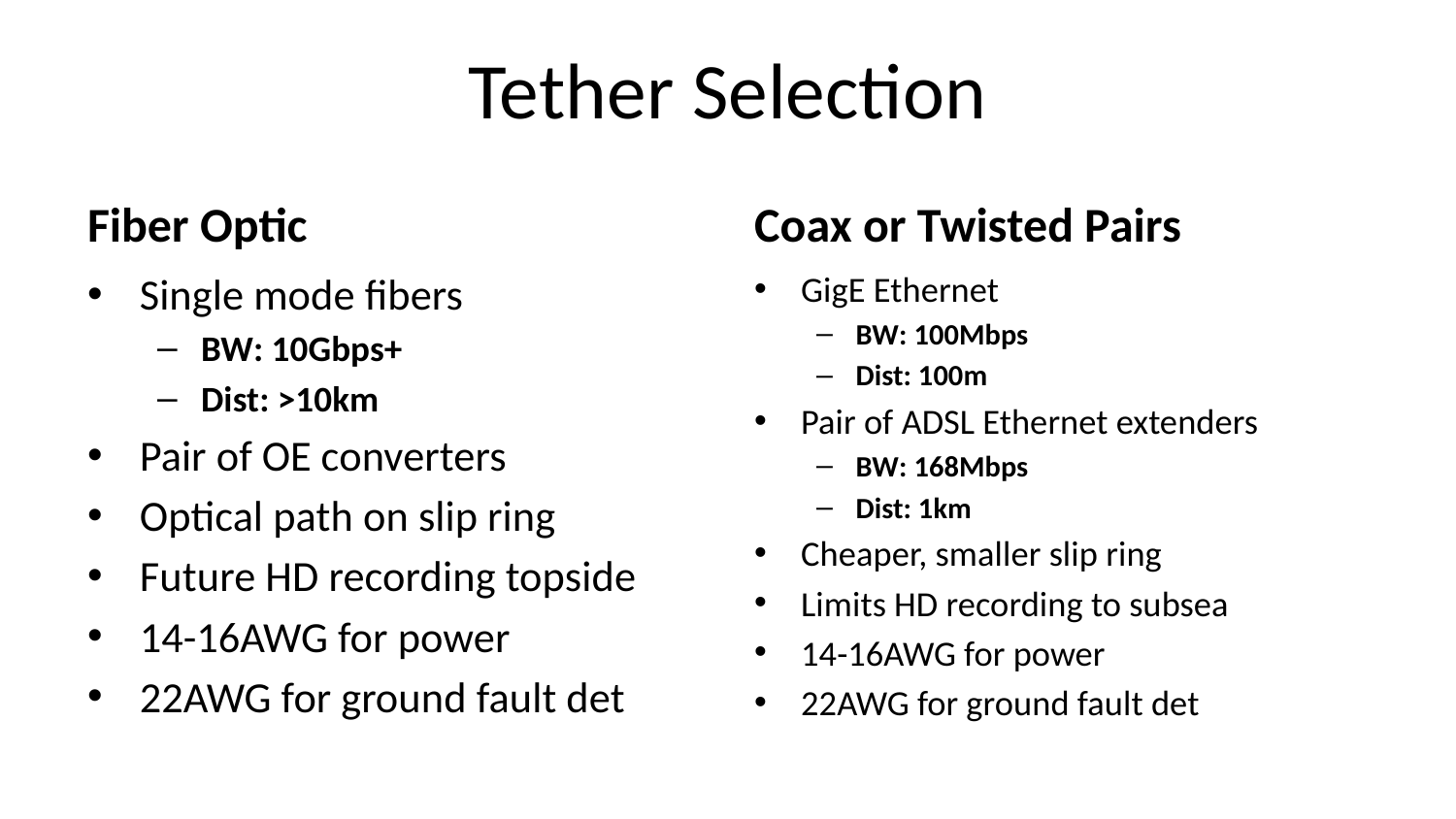

# Tether Selection
Fiber Optic
Coax or Twisted Pairs
Single mode fibers
BW: 10Gbps+
Dist: >10km
Pair of OE converters
Optical path on slip ring
Future HD recording topside
14-16AWG for power
22AWG for ground fault det

GigE Ethernet
BW: 100Mbps
Dist: 100m
Pair of ADSL Ethernet extenders
BW: 168Mbps
Dist: 1km
Cheaper, smaller slip ring
Limits HD recording to subsea
14-16AWG for power
22AWG for ground fault det